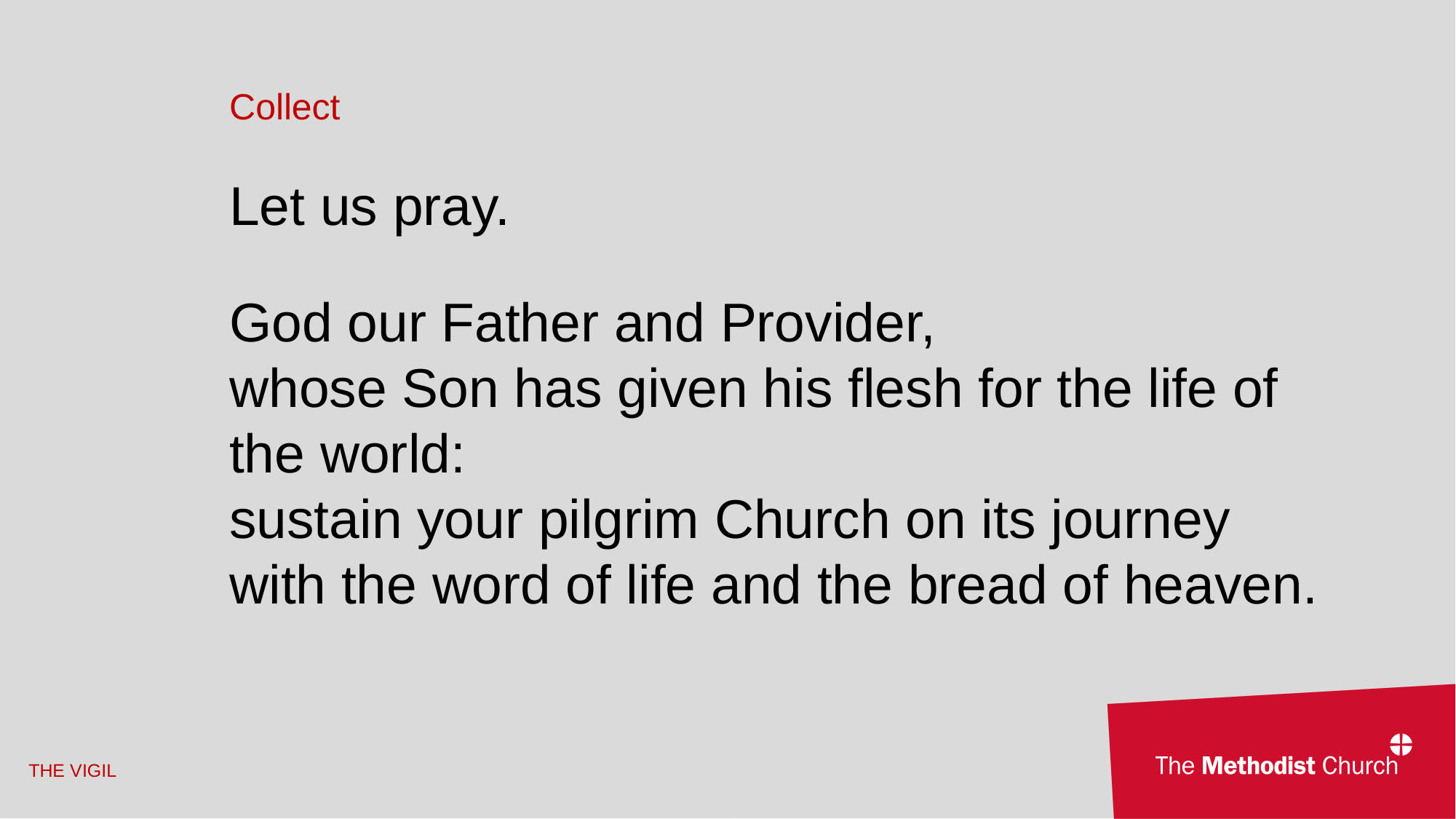

Collect

Let us pray.

God our Father and Provider,
whose Son has given his flesh for the life of the world:
sustain your pilgrim Church on its journey
with the word of life and the bread of heaven.